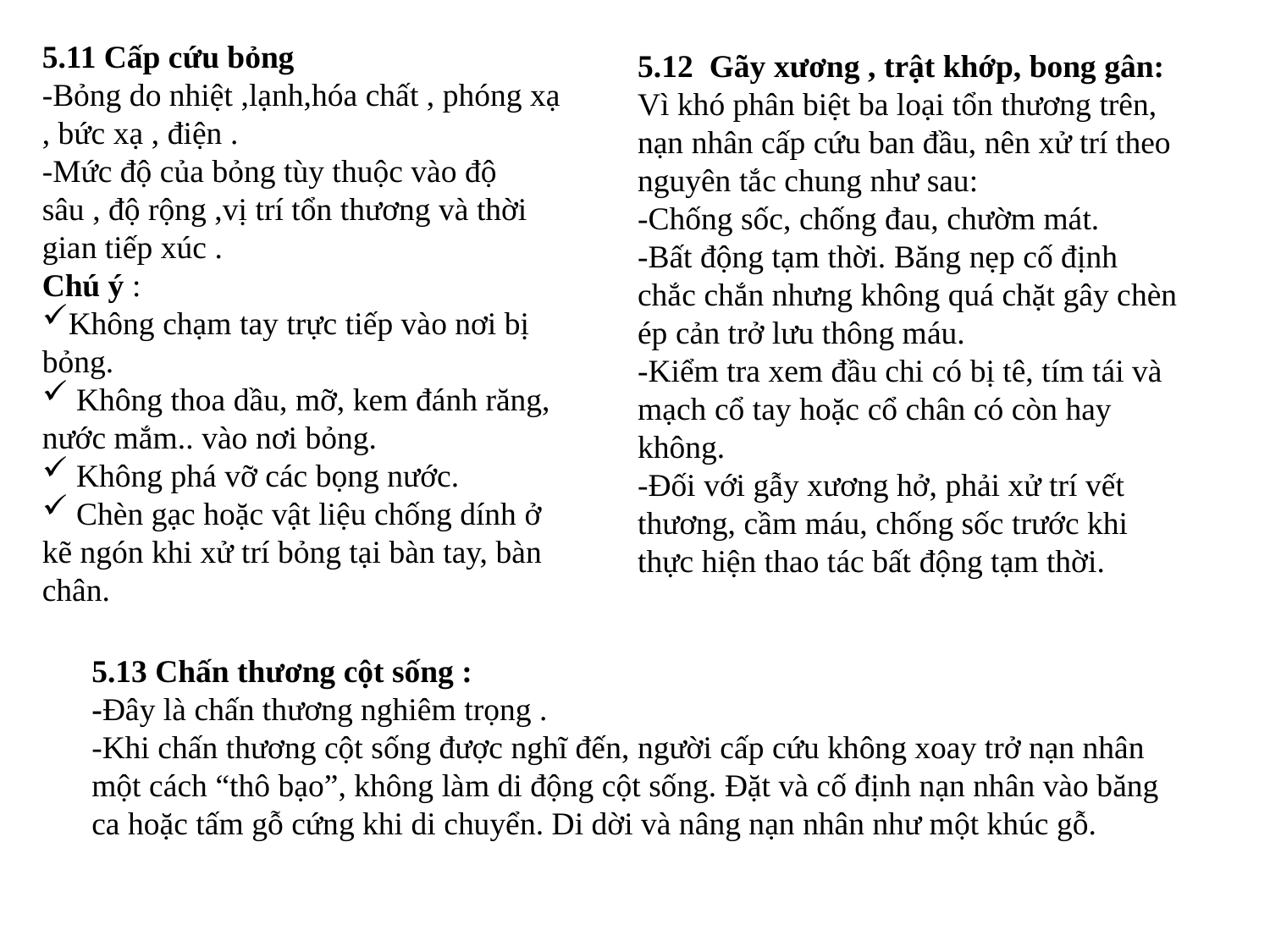

5.11 Cấp cứu bỏng
-Bỏng do nhiệt ,lạnh,hóa chất , phóng xạ , bức xạ , điện .
-Mức độ của bỏng tùy thuộc vào độ sâu , độ rộng ,vị trí tổn thương và thời gian tiếp xúc .
Chú ý :
Không chạm tay trực tiếp vào nơi bị bỏng.
 Không thoa dầu, mỡ, kem đánh răng, nước mắm.. vào nơi bỏng.
 Không phá vỡ các bọng nước.
 Chèn gạc hoặc vật liệu chống dính ở kẽ ngón khi xử trí bỏng tại bàn tay, bàn chân.

5.12  Gãy xương , trật khớp, bong gân:
Vì khó phân biệt ba loại tổn thương trên, nạn nhân cấp cứu ban đầu, nên xử trí theo nguyên tắc chung như sau:
-Chống sốc, chống đau, chườm mát.
-Bất động tạm thời. Băng nẹp cố định chắc chắn nhưng không quá chặt gây chèn ép cản trở lưu thông máu.
-Kiểm tra xem đầu chi có bị tê, tím tái và mạch cổ tay hoặc cổ chân có còn hay không.
-Đối với gẫy xương hở, phải xử trí vết thương, cầm máu, chống sốc trước khi thực hiện thao tác bất động tạm thời.

5.13 Chấn thương cột sống :
-Đây là chấn thương nghiêm trọng .
-Khi chấn thương cột sống được nghĩ đến, người cấp cứu không xoay trở nạn nhân một cách “thô bạo”, không làm di động cột sống. Đặt và cố định nạn nhân vào băng ca hoặc tấm gỗ cứng khi di chuyển. Di dời và nâng nạn nhân như một khúc gỗ.